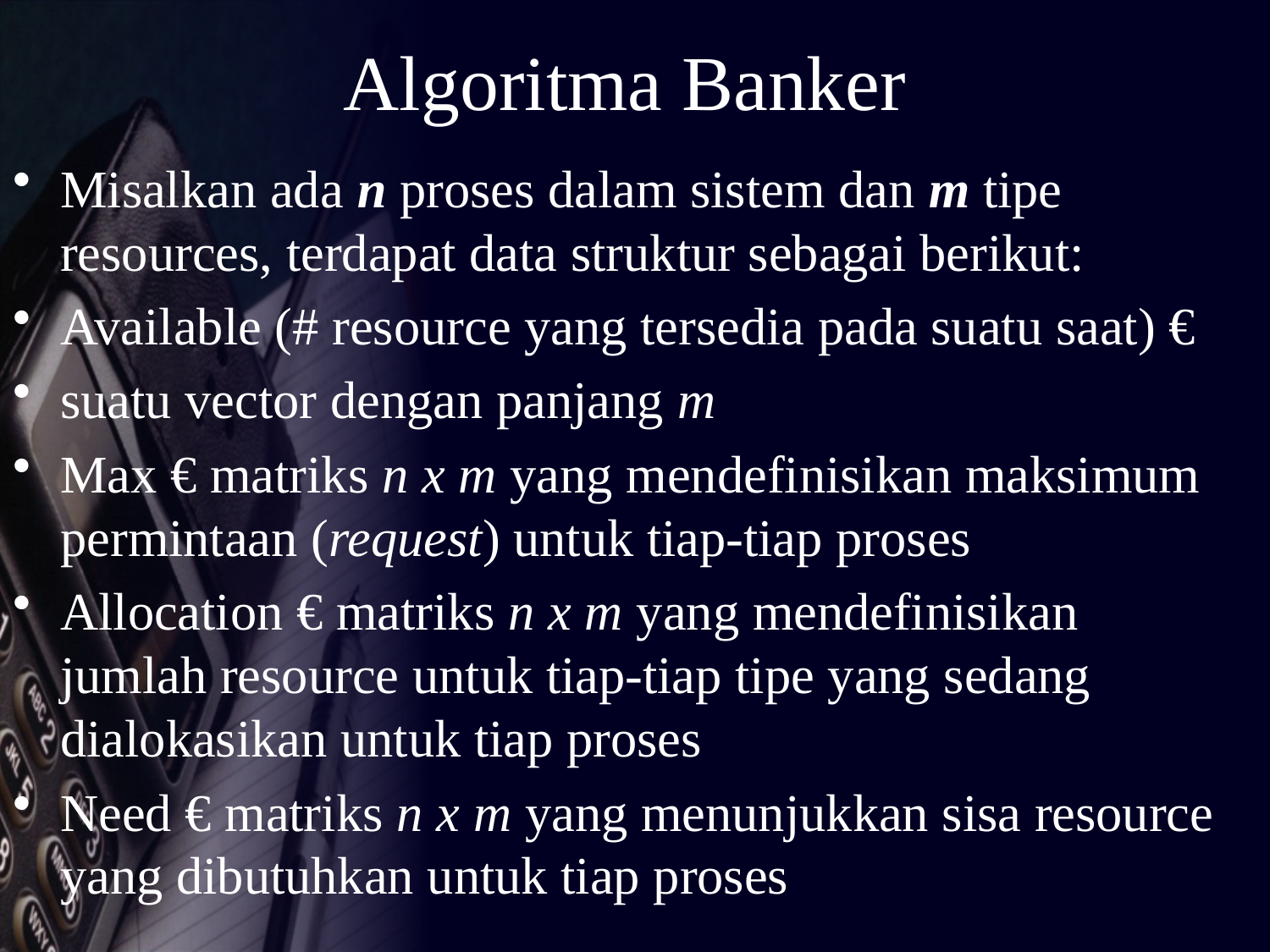

# Algoritma Banker
Misalkan ada n proses dalam sistem dan m tipe resources, terdapat data struktur sebagai berikut:
Available (# resource yang tersedia pada suatu saat) €
suatu vector dengan panjang m
Max € matriks n x m yang mendefinisikan maksimum permintaan (request) untuk tiap-tiap proses
Allocation € matriks n x m yang mendefinisikan jumlah resource untuk tiap-tiap tipe yang sedang dialokasikan untuk tiap proses
Need € matriks n x m yang menunjukkan sisa resource yang dibutuhkan untuk tiap proses